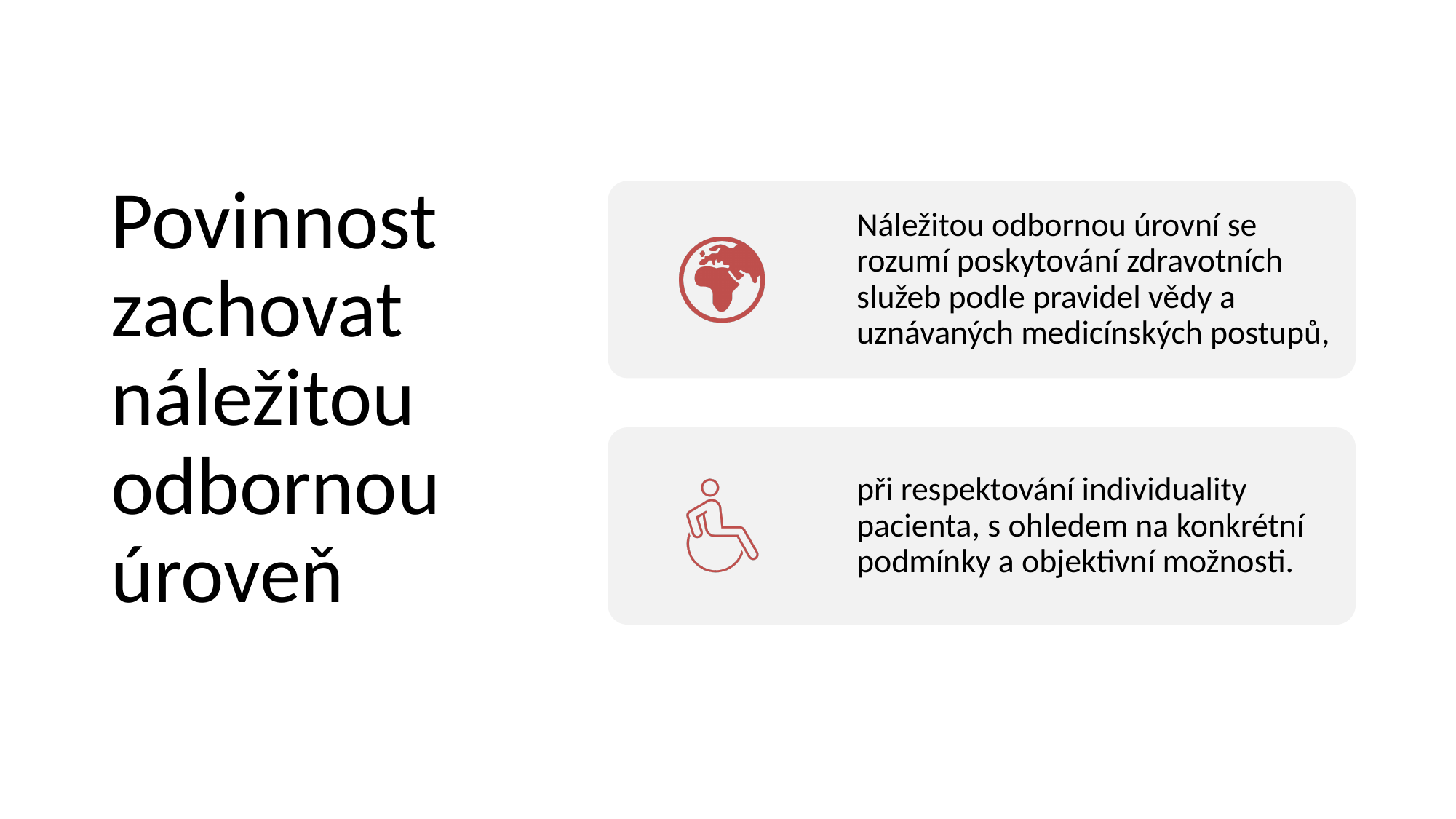

# Povinnost zachovat náležitou odbornou úroveň
Náležitou odbornou úrovní se rozumí poskytování zdravotních služeb podle pravidel vědy a uznávaných medicínských postupů,
při respektování individuality pacienta, s ohledem na konkrétní podmínky a objektivní možnosti.